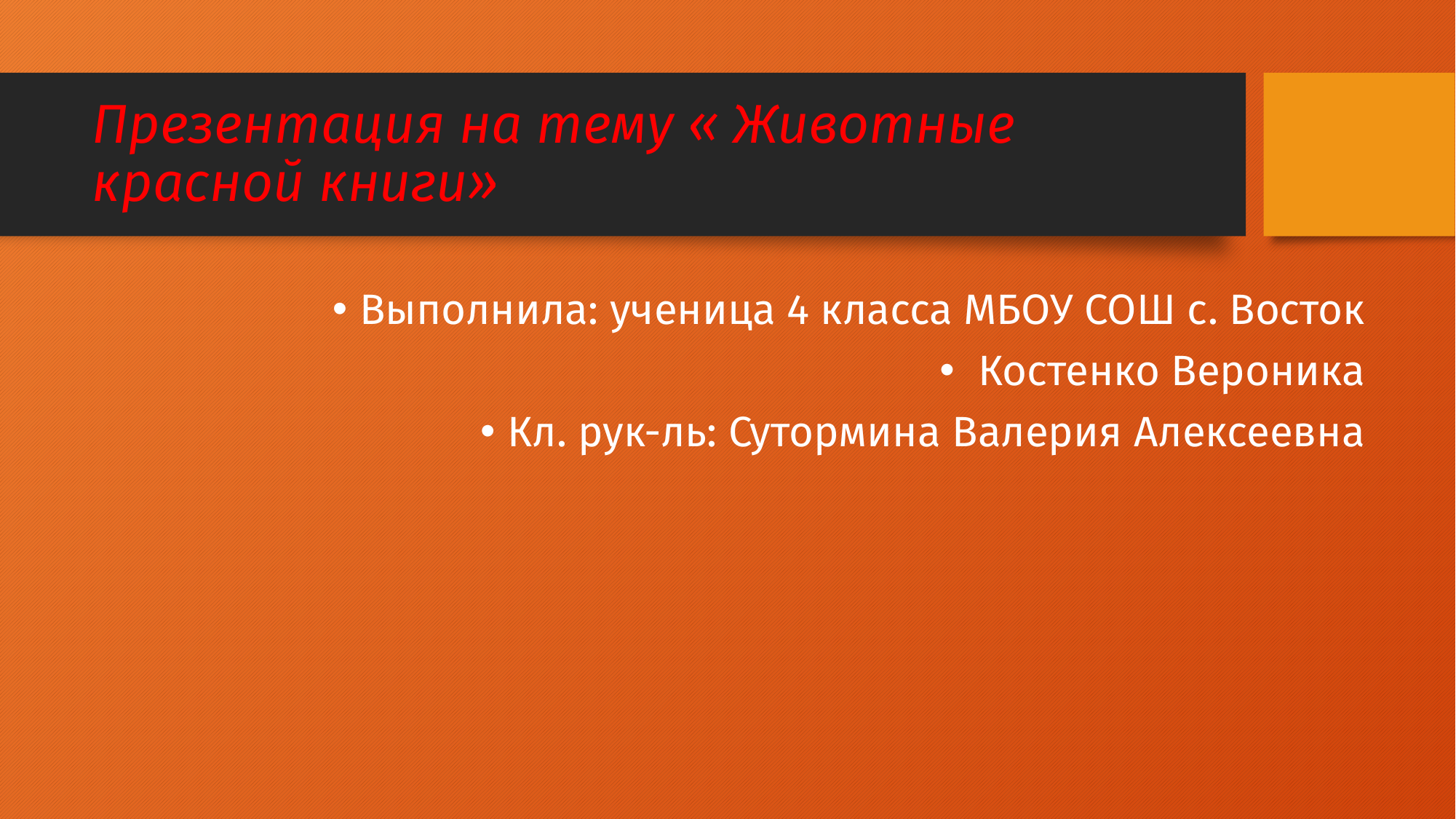

# Презентация на тему « Животные красной книги»
Выполнила: ученица 4 класса МБОУ СОШ с. Восток
 Костенко Вероника
Кл. рук-ль: Сутормина Валерия Алексеевна